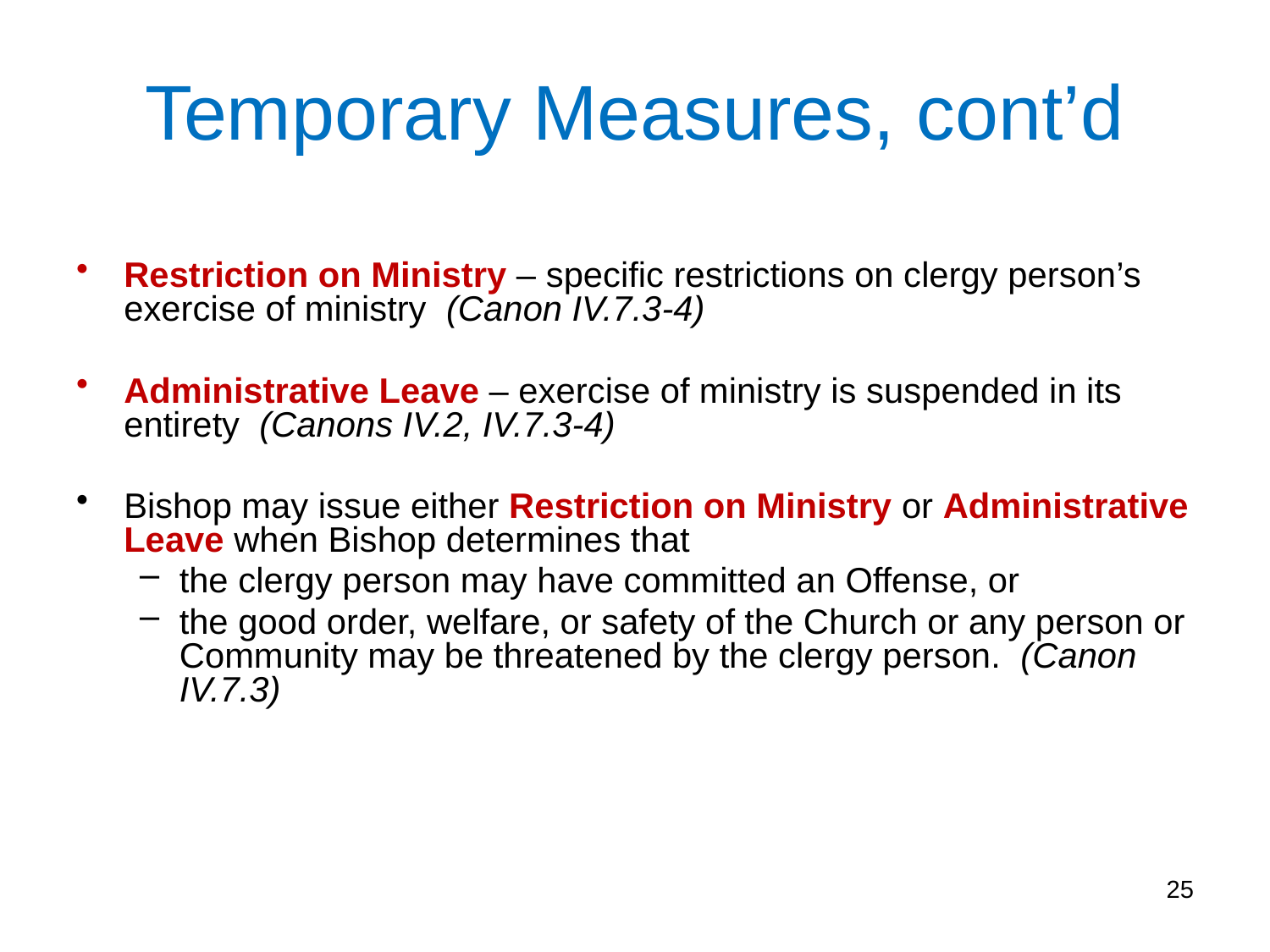

Temporary Measures, cont’d
Restriction on Ministry – specific restrictions on clergy person’s exercise of ministry  (Canon IV.7.3-4)

Administrative Leave – exercise of ministry is suspended in its entirety  (Canons IV.2, IV.7.3-4)

Bishop may issue either Restriction on Ministry or Administrative Leave when Bishop determines that
the clergy person may have committed an Offense, or
the good order, welfare, or safety of the Church or any person or Community may be threatened by the clergy person.  (Canon IV.7.3)
25